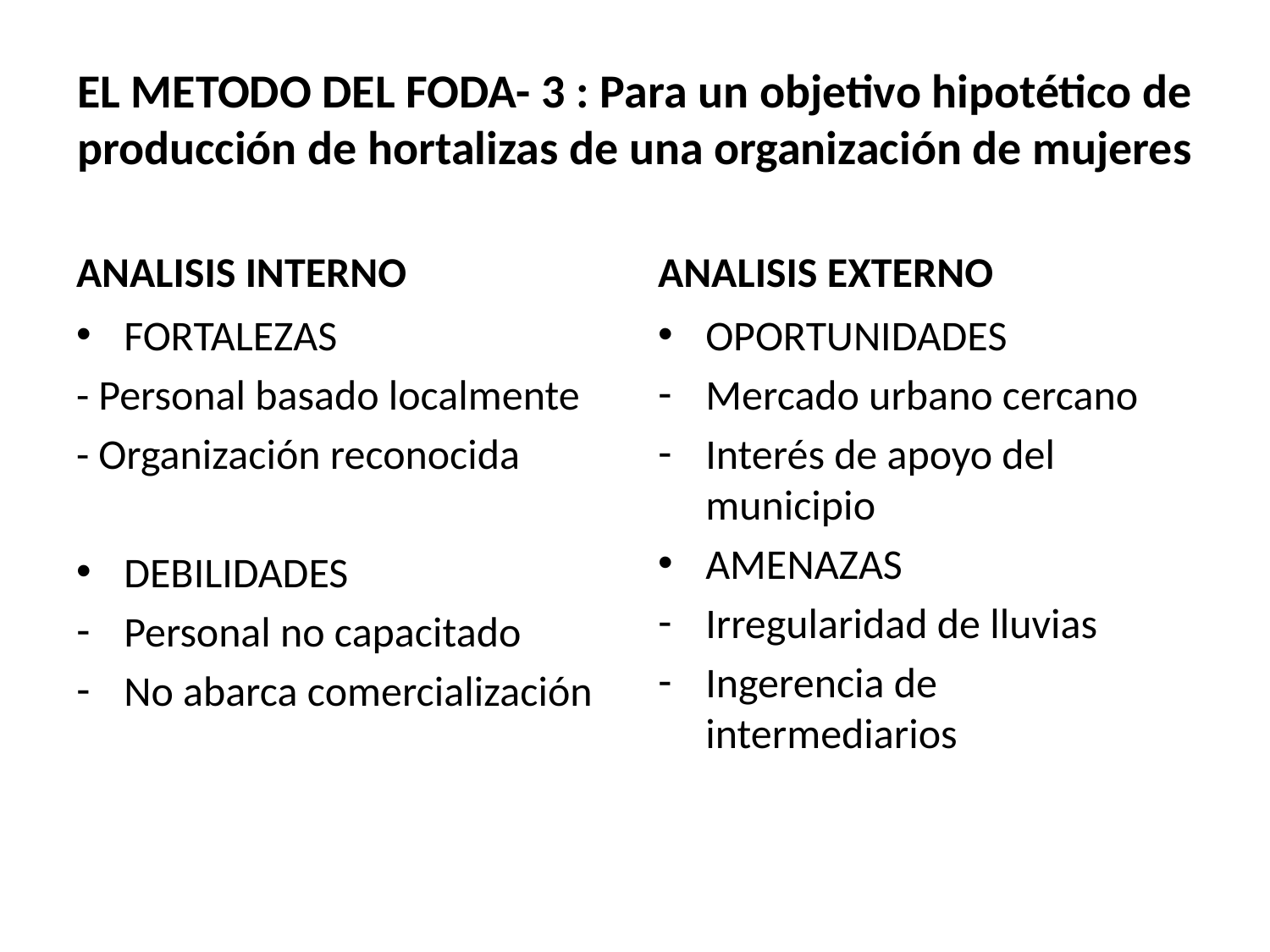

# EL METODO DEL FODA- 3 : Para un objetivo hipotético de producción de hortalizas de una organización de mujeres
ANALISIS INTERNO
ANALISIS EXTERNO
FORTALEZAS
- Personal basado localmente
- Organización reconocida

DEBILIDADES
Personal no capacitado
No abarca comercialización

OPORTUNIDADES
Mercado urbano cercano
Interés de apoyo del municipio
AMENAZAS
Irregularidad de lluvias
Ingerencia de intermediarios